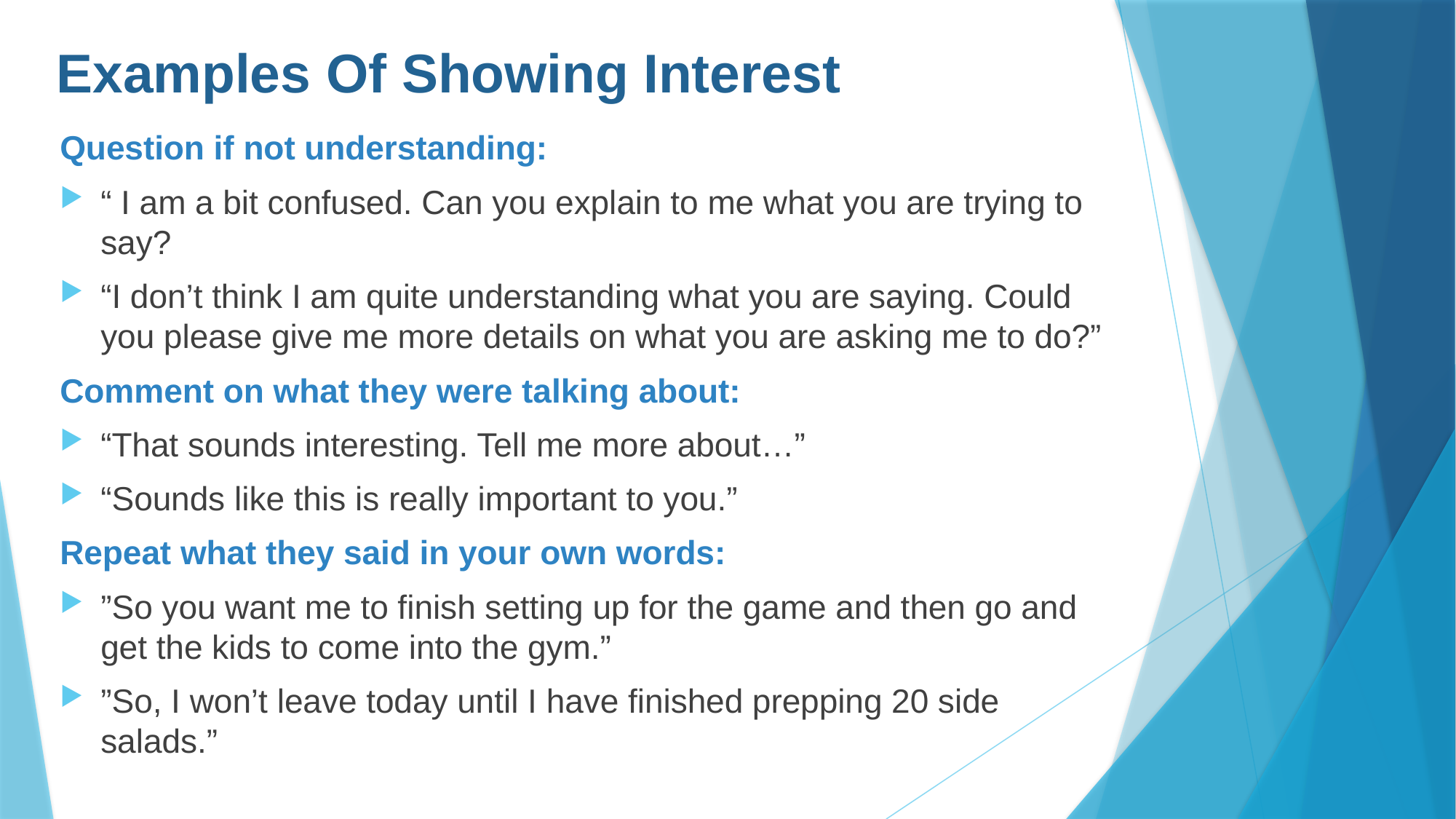

# Examples Of Showing Interest
Question if not understanding:
“ I am a bit confused. Can you explain to me what you are trying to say?
“I don’t think I am quite understanding what you are saying. Could you please give me more details on what you are asking me to do?”
Comment on what they were talking about:
“That sounds interesting. Tell me more about…”
“Sounds like this is really important to you.”
Repeat what they said in your own words:
”So you want me to finish setting up for the game and then go and get the kids to come into the gym.”
”So, I won’t leave today until I have finished prepping 20 side salads.”